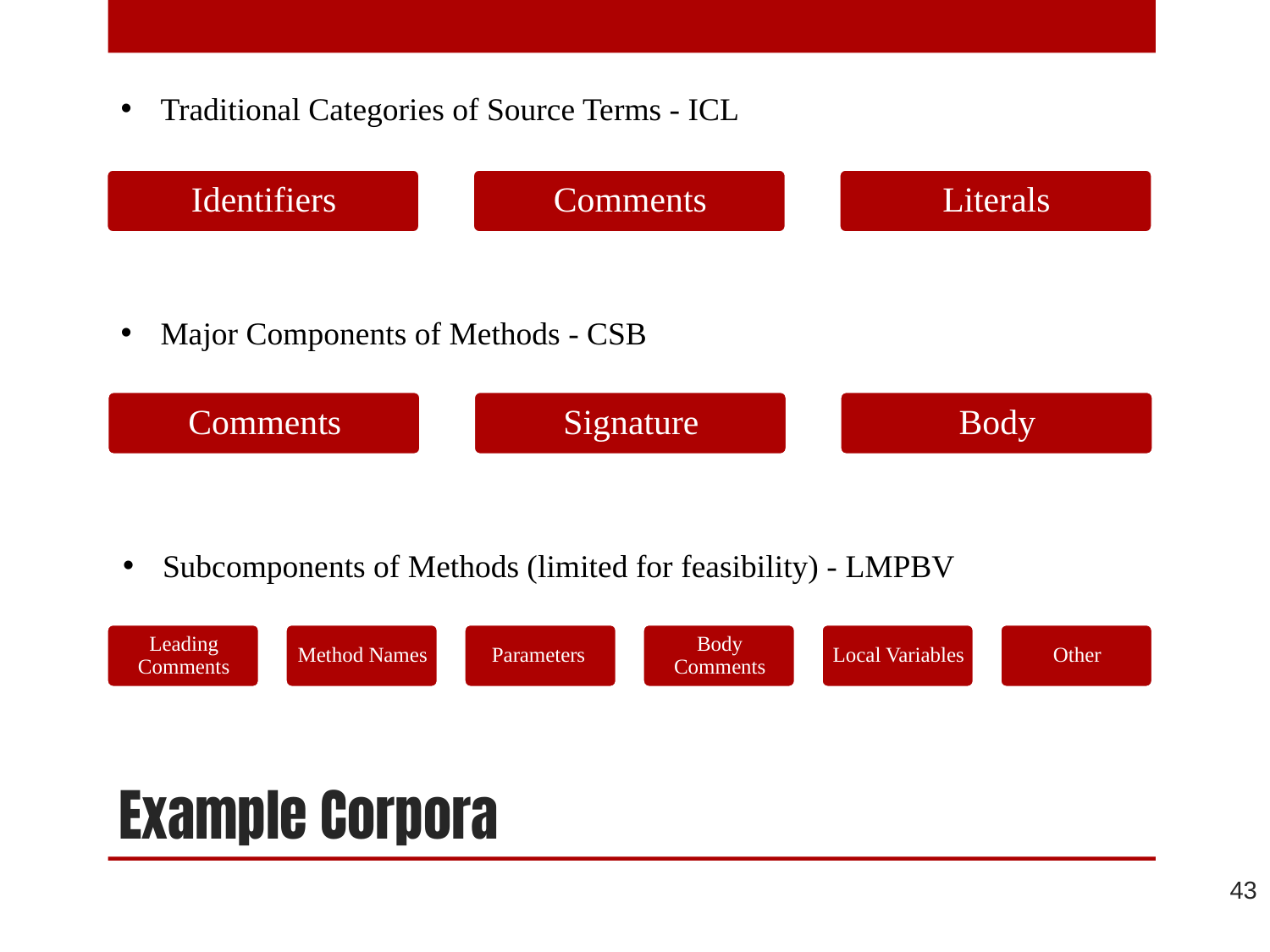

Traditional Categories of Source Terms - ICL
Identifiers
Comments
Literals
Major Components of Methods - CSB
Comments
Signature
Body
Subcomponents of Methods (limited for feasibility) - LMPBV
Leading Comments
Method Names
Parameters
Body Comments
Local Variables
Other
# Example Corpora
43